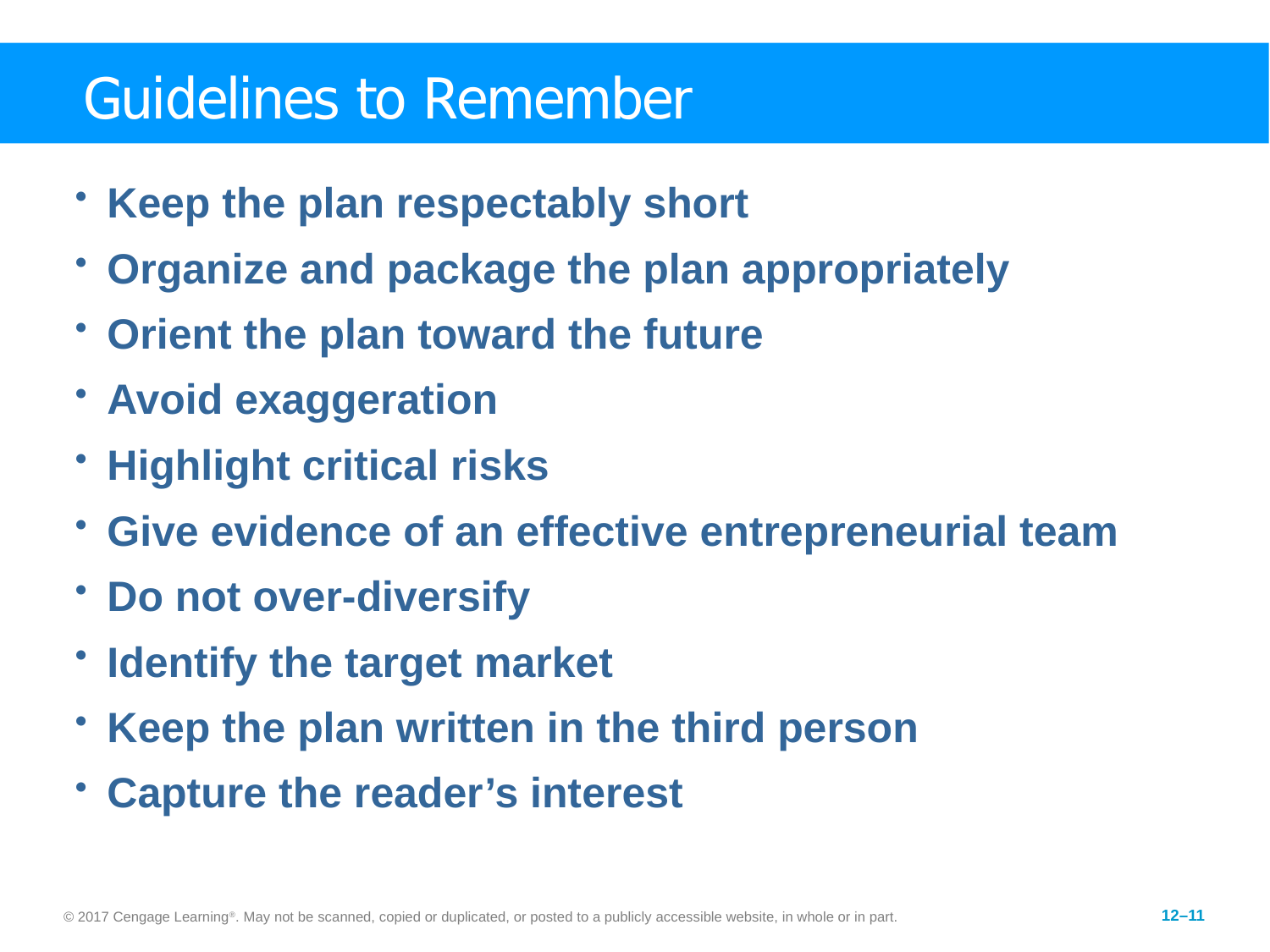

# Guidelines to Remember
Keep the plan respectably short
Organize and package the plan appropriately
Orient the plan toward the future
Avoid exaggeration
Highlight critical risks
Give evidence of an effective entrepreneurial team
Do not over-diversify
Identify the target market
Keep the plan written in the third person
Capture the reader’s interest
© 2017 Cengage Learning®. May not be scanned, copied or duplicated, or posted to a publicly accessible website, in whole or in part.
12–11